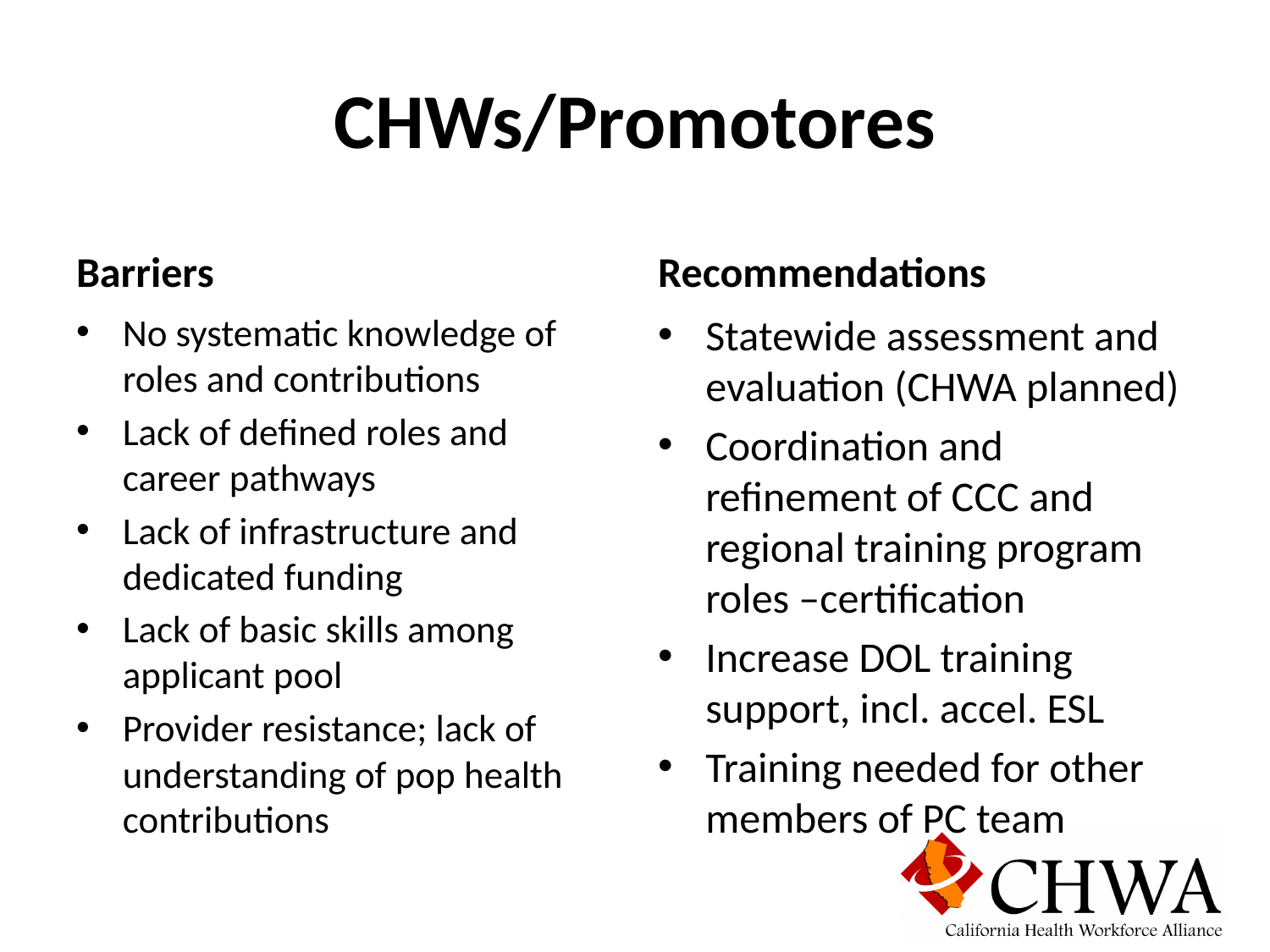

# CHWs/Promotores
Barriers
Recommendations
No systematic knowledge of roles and contributions
Lack of defined roles and career pathways
Lack of infrastructure and dedicated funding
Lack of basic skills among applicant pool
Provider resistance; lack of understanding of pop health contributions
Statewide assessment and evaluation (CHWA planned)
Coordination and refinement of CCC and regional training program roles –certification
Increase DOL training support, incl. accel. ESL
Training needed for other members of PC team